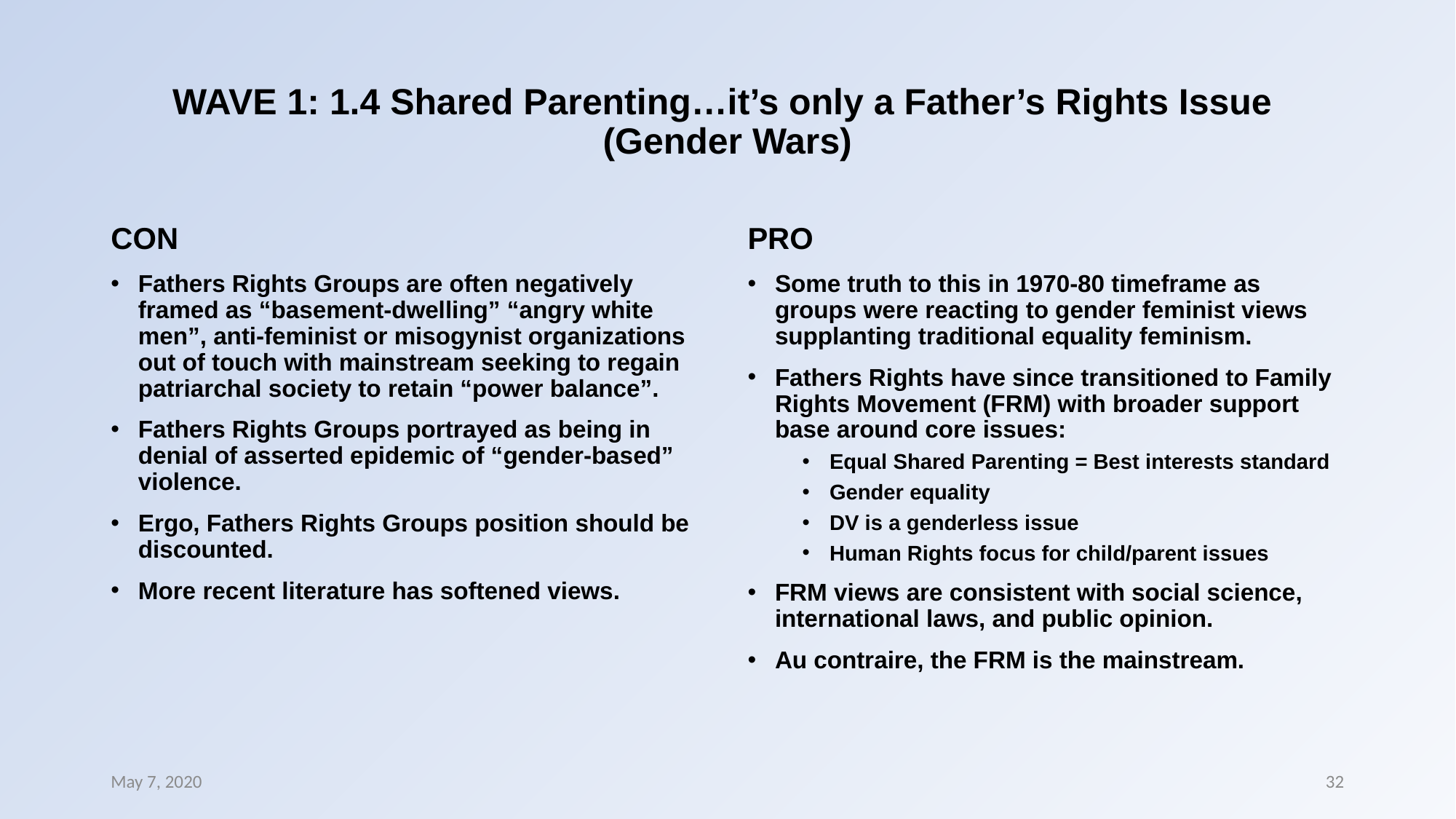

# WAVE 1: 1.4 Shared Parenting…it’s only a Father’s Rights Issue (Gender Wars)
CON
Fathers Rights Groups are often negatively framed as “basement-dwelling” “angry white men”, anti-feminist or misogynist organizations out of touch with mainstream seeking to regain patriarchal society to retain “power balance”.
Fathers Rights Groups portrayed as being in denial of asserted epidemic of “gender-based” violence.
Ergo, Fathers Rights Groups position should be discounted.
More recent literature has softened views.
PRO
Some truth to this in 1970-80 timeframe as groups were reacting to gender feminist views supplanting traditional equality feminism.
Fathers Rights have since transitioned to Family Rights Movement (FRM) with broader support base around core issues:
Equal Shared Parenting = Best interests standard
Gender equality
DV is a genderless issue
Human Rights focus for child/parent issues
FRM views are consistent with social science, international laws, and public opinion.
Au contraire, the FRM is the mainstream.
May 7, 2020
32